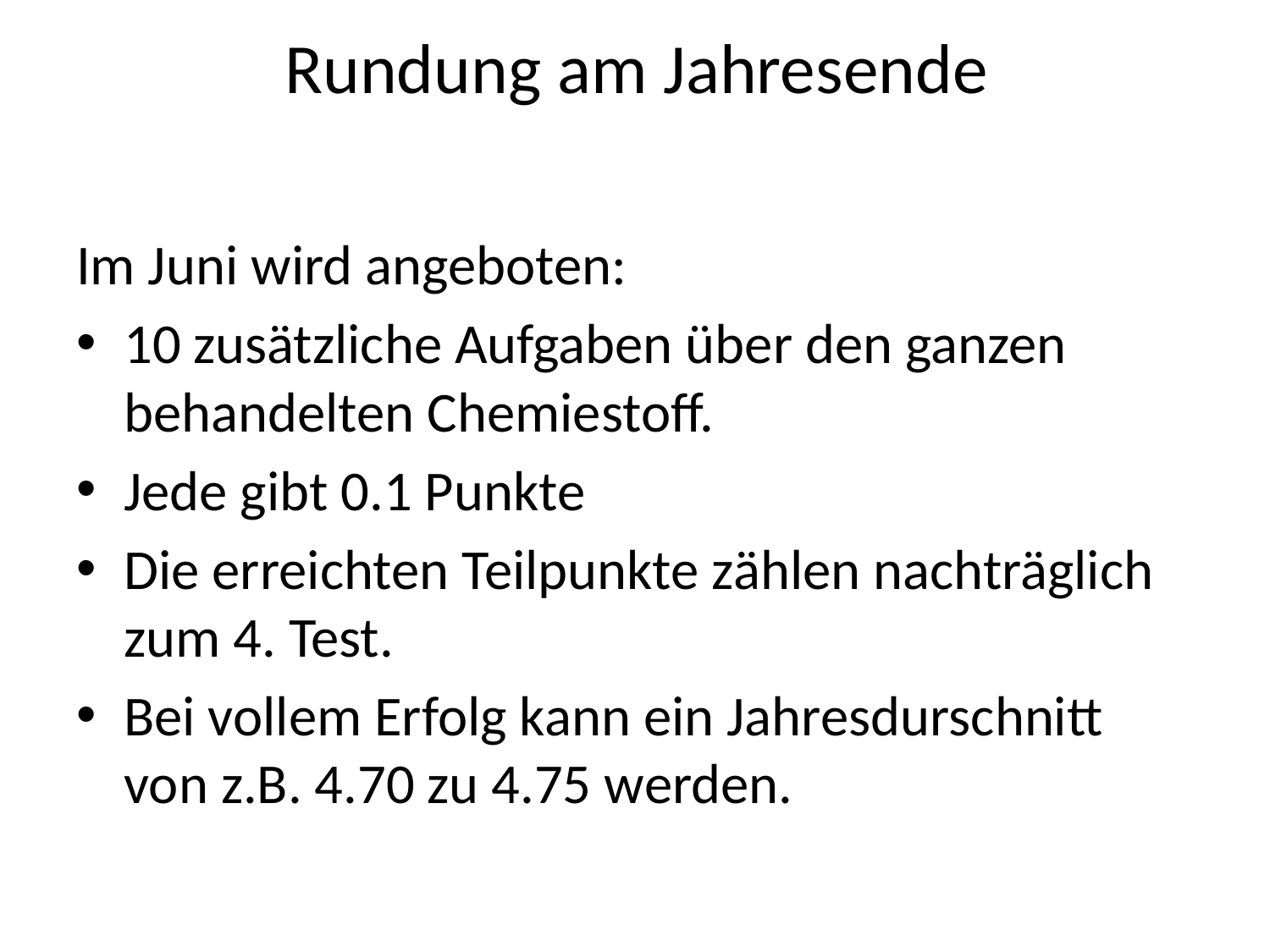

# Rundung am Jahresende
Im Juni wird angeboten:
10 zusätzliche Aufgaben über den ganzen behandelten Chemiestoff.
Jede gibt 0.1 Punkte
Die erreichten Teilpunkte zählen nachträglich zum 4. Test.
Bei vollem Erfolg kann ein Jahresdurschnitt von z.B. 4.70 zu 4.75 werden.